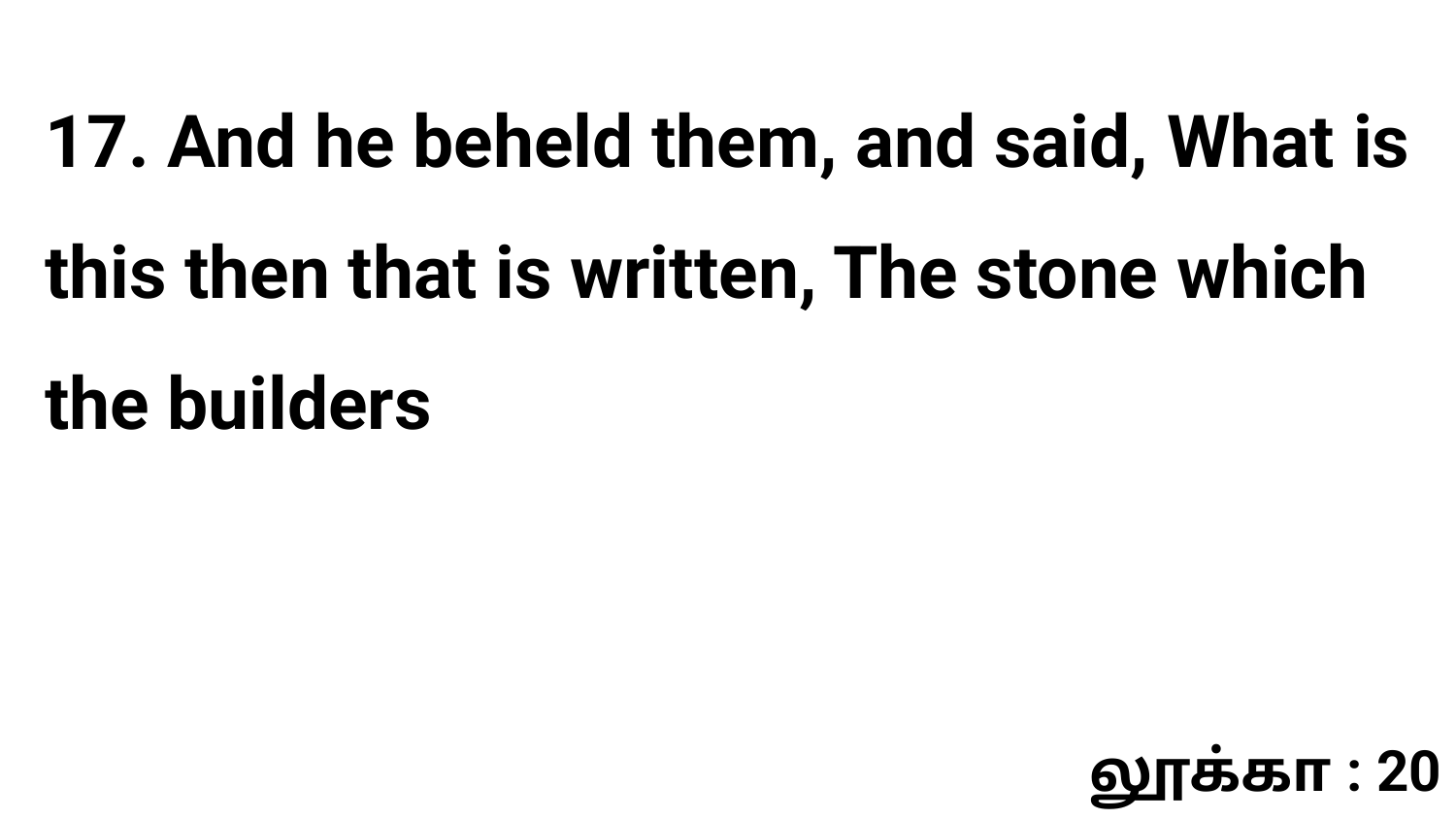

17. And he beheld them, and said, What is this then that is written, The stone which the builders
லூக்கா : 20